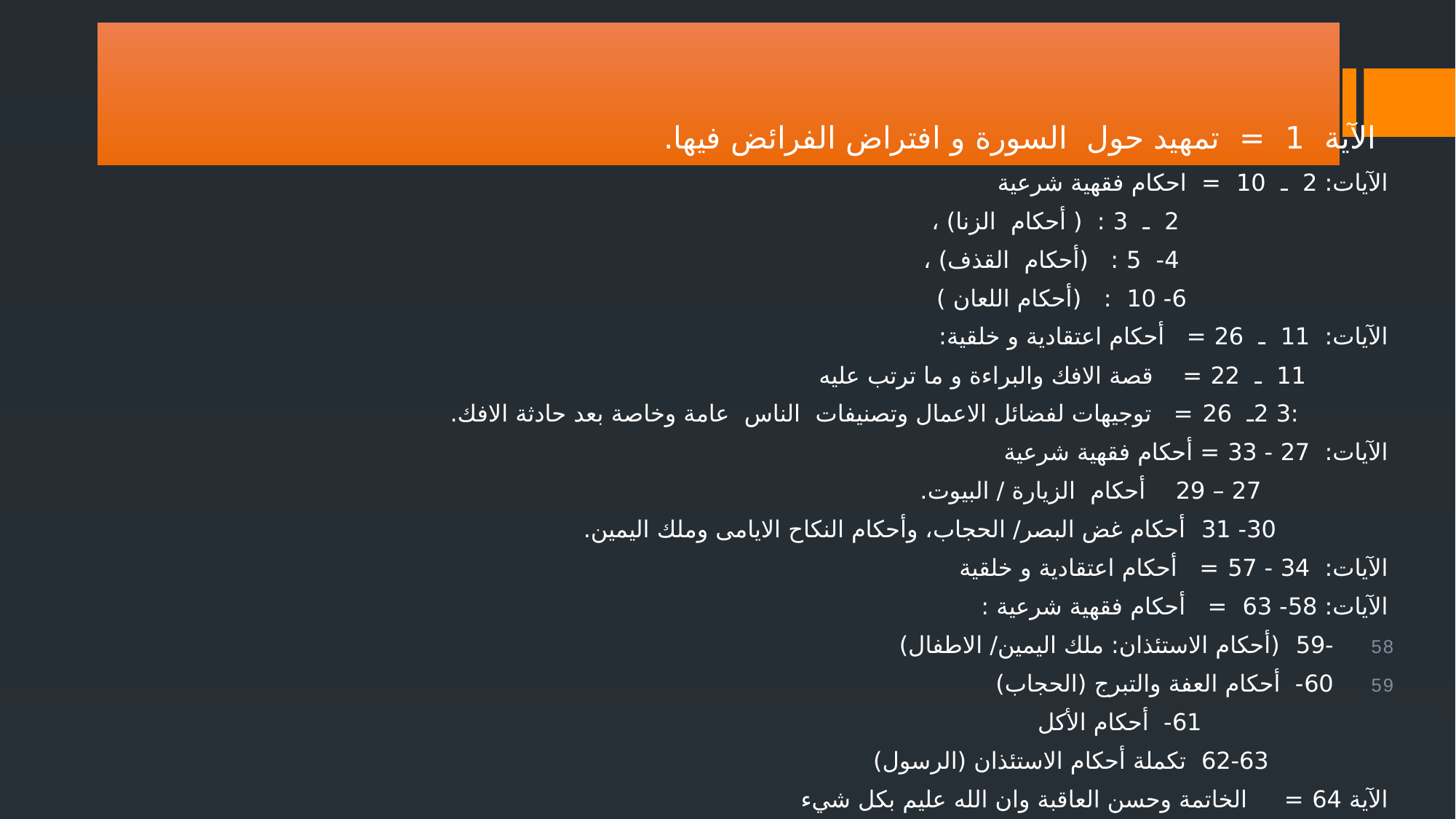

الآية  1  =  تمهيد حول  السورة و افتراض الفرائض فيها.
الآيات: 2  ـ  10  =  احكام فقهية شرعية
                            2  ـ  3 :  ( أحكام  الزنا) ،
                            4-  5 :   (أحكام  القذف) ،
                           6- 10  :   (أحكام اللعان )
الآيات:  11  ـ  26 =   أحكام اعتقادية و خلقية:
           11  ـ  22 =    قصة الافك والبراءة و ما ترتب عليه
            :3 2ـ  26 =   توجيهات لفضائل الاعمال وتصنيفات  الناس  عامة وخاصة بعد حادثة الافك.
الآيات:  27 - 33 = أحكام فقهية شرعية
                 27 – 29    أحكام  الزيارة / البيوت.
               30- 31  أحكام غض البصر/ الحجاب، وأحكام النكاح الايامى وملك اليمين.
الآيات:  34 - 57 =   أحكام اعتقادية و خلقية
الآيات: 58- 63  =   أحكام فقهية شرعية :
-59  (أحكام الاستئذان: ملك اليمين/ الاطفال)
60-  أحكام العفة والتبرج (الحجاب)
                         61-  أحكام الأكل
                62-63  تكملة أحكام الاستئذان (الرسول)
الآية 64 =     الخاتمة وحسن العاقبة وان الله عليم بكل شيء